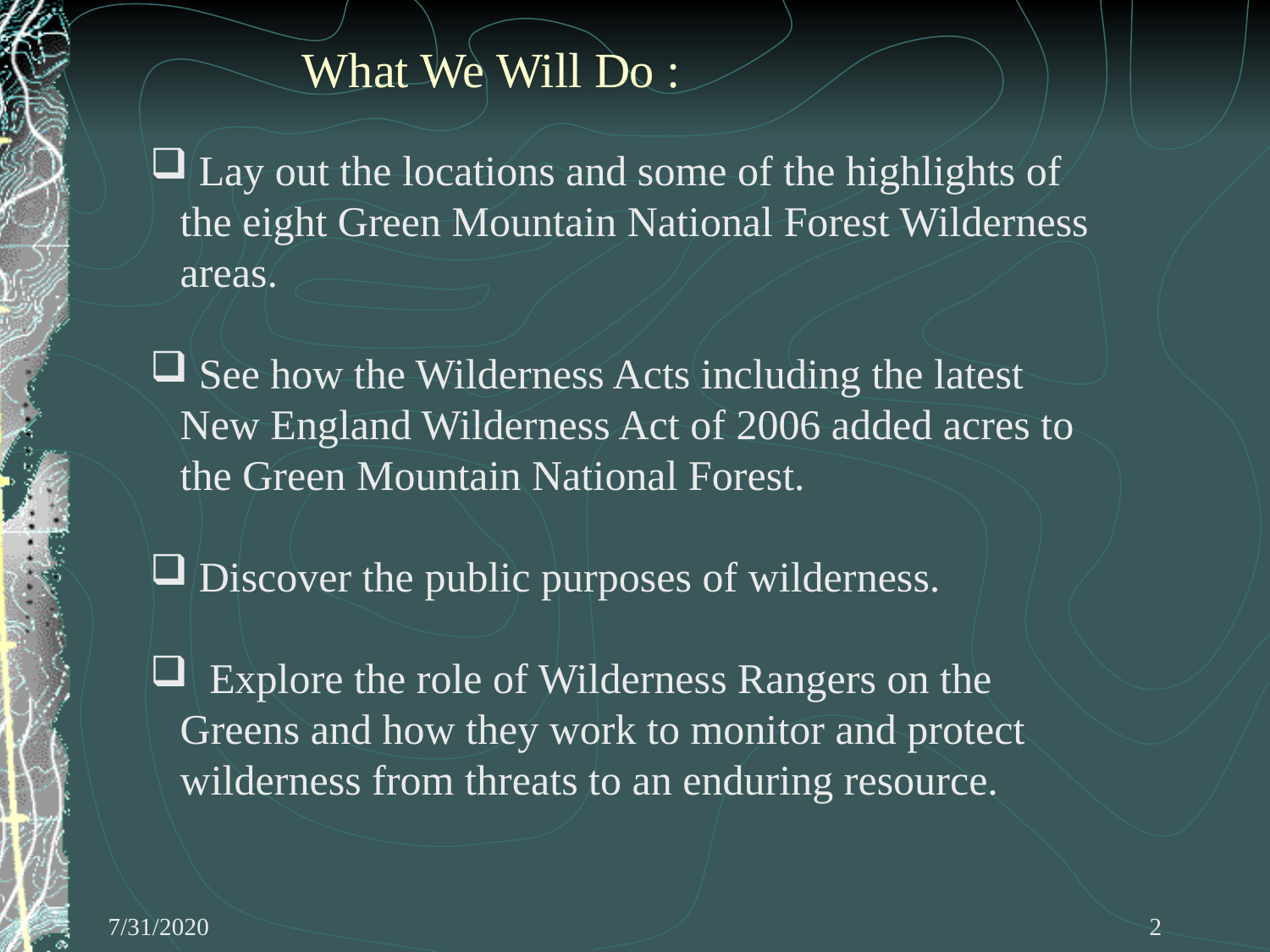

What We Will Do :
 Lay out the locations and some of the highlights of the eight Green Mountain National Forest Wilderness areas.

 See how the Wilderness Acts including the latest New England Wilderness Act of 2006 added acres to the Green Mountain National Forest.

 Discover the public purposes of wilderness.

  Explore the role of Wilderness Rangers on the Greens and how they work to monitor and protect wilderness from threats to an enduring resource.
7/31/2020
2